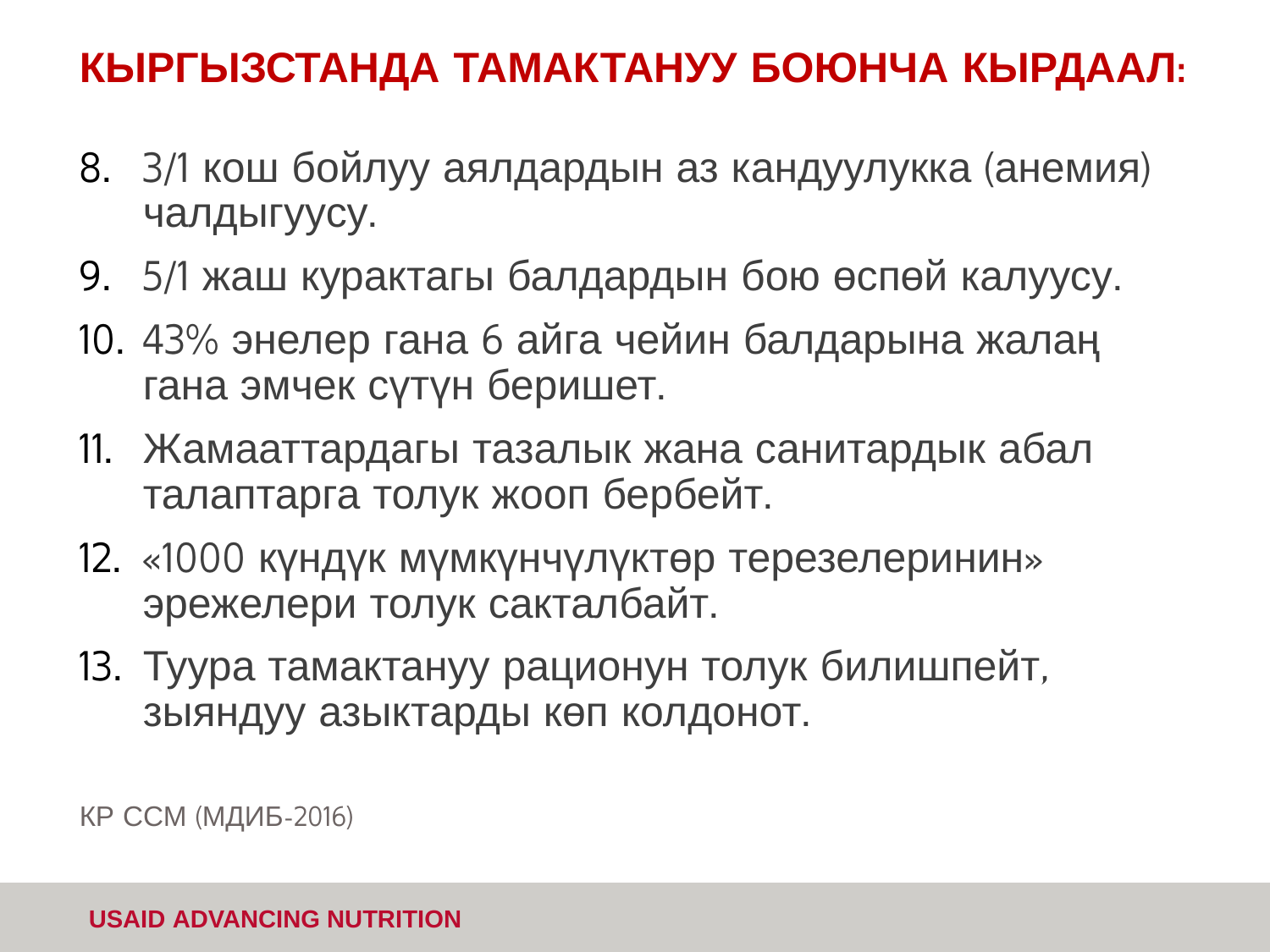

# КЫРГЫЗСТАНДА ТАМАКТАНУУ БОЮНЧА КЫРДААЛ:
3/1 кош бойлуу аялдардын аз кандуулукка (анемия) чалдыгуусу.
5/1 жаш курактагы балдардын бою өспөй калуусу.
43% энелер гана 6 айга чейин балдарына жалаң гана эмчек сүтүн беришет.
Жамааттардагы тазалык жана санитардык абал талаптарга толук жооп бербейт.
«1000 күндүк мүмкүнчүлүктөр терезелеринин» эрежелери толук сакталбайт.
Туура тамактануу рационун толук билишпейт, зыяндуу азыктарды көп колдонот.

КР ССМ (МДИБ-2016)